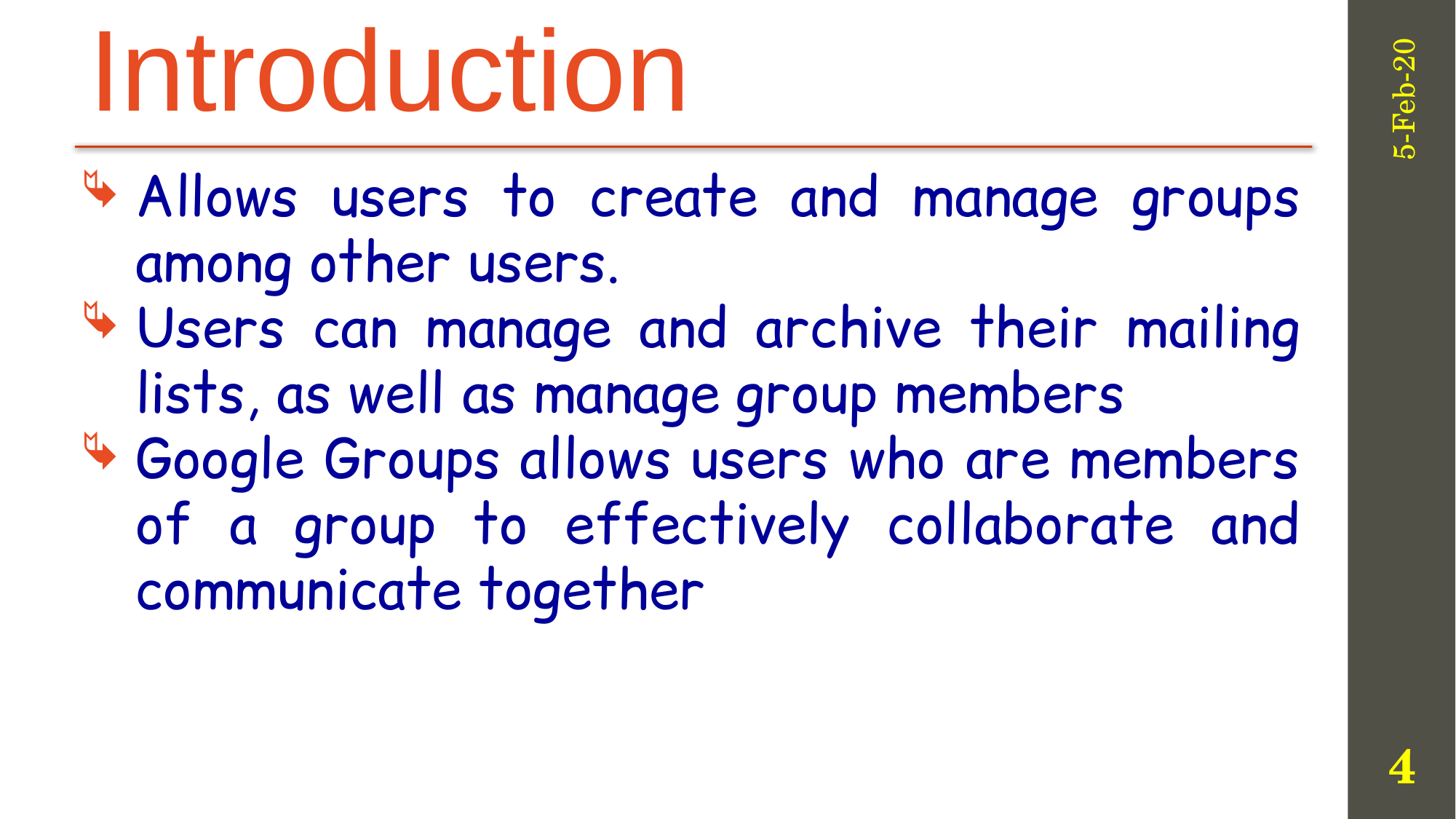

# Introduction
5-Feb-20
Allows users to create and manage groups among other users.
Users can manage and archive their mailing lists, as well as manage group members
Google Groups allows users who are members of a group to effectively collaborate and communicate together
4